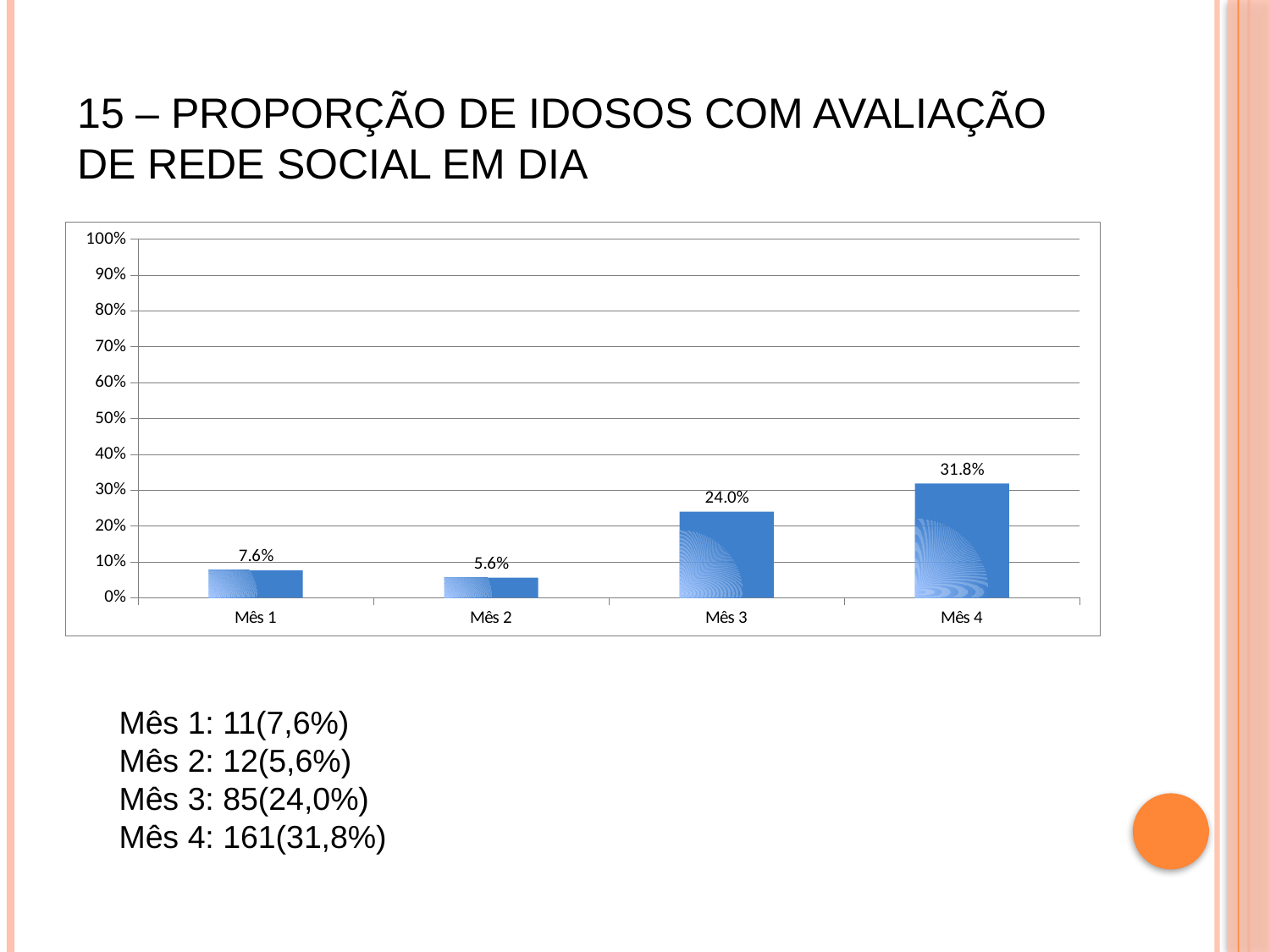

# 15 – Proporção de idosos com avaliação de rede social em dia

### Chart

| Category | Proporção de idosos com avaliação de rede social em dia |
|---|---|
| Mês 1 | 0.0763888888888889 |
| Mês 2 | 0.056074766355140186 |
| Mês 3 | 0.2401129943502825 |
| Mês 4 | 0.3181818181818182 |
Mês 1: 11(7,6%)
Mês 2: 12(5,6%)
Mês 3: 85(24,0%)
Mês 4: 161(31,8%)